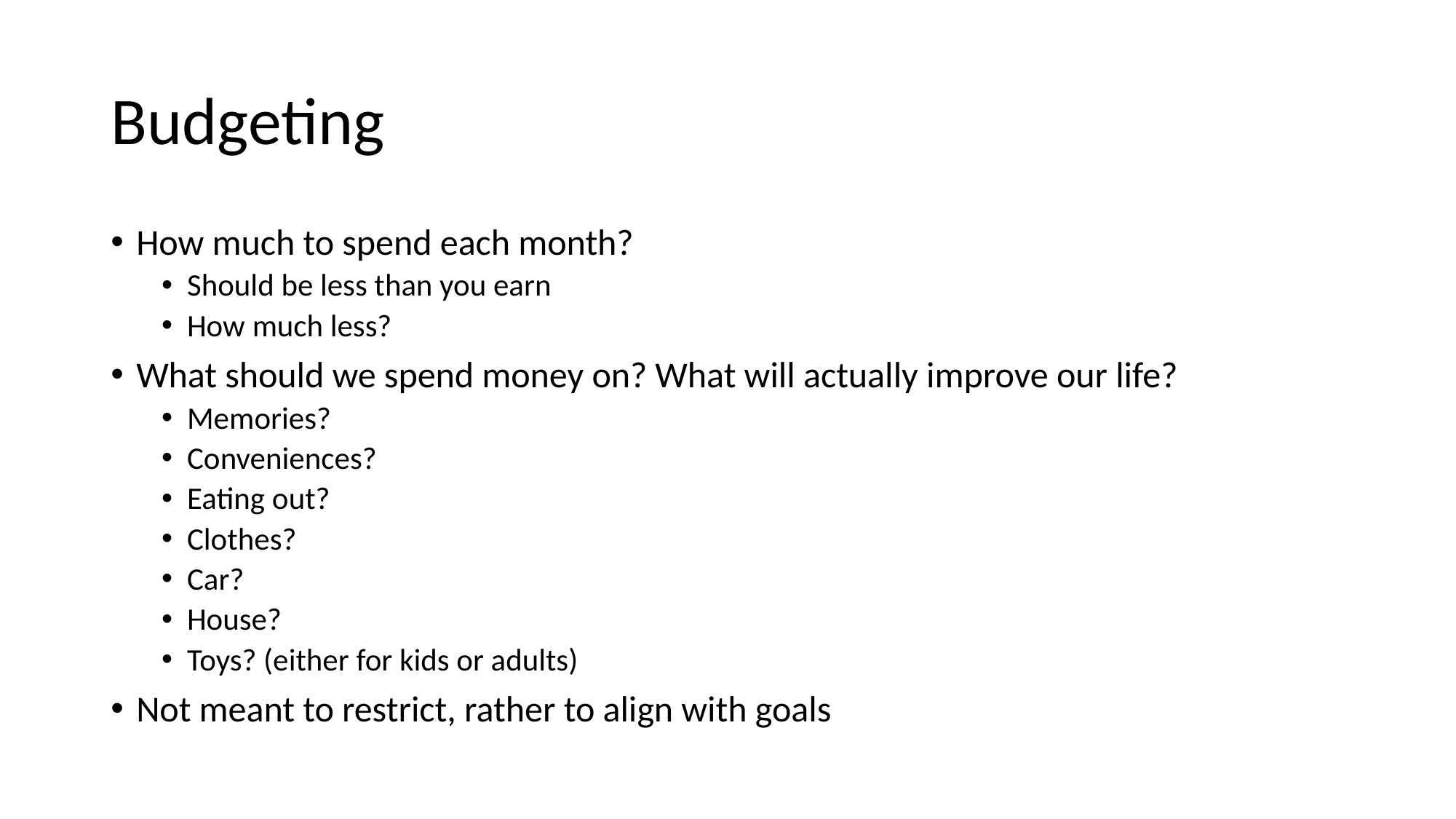

# Budgeting
How much to spend each month?
Should be less than you earn
How much less?
What should we spend money on? What will actually improve our life?
Memories?
Conveniences?
Eating out?
Clothes?
Car?
House?
Toys? (either for kids or adults)
Not meant to restrict, rather to align with goals